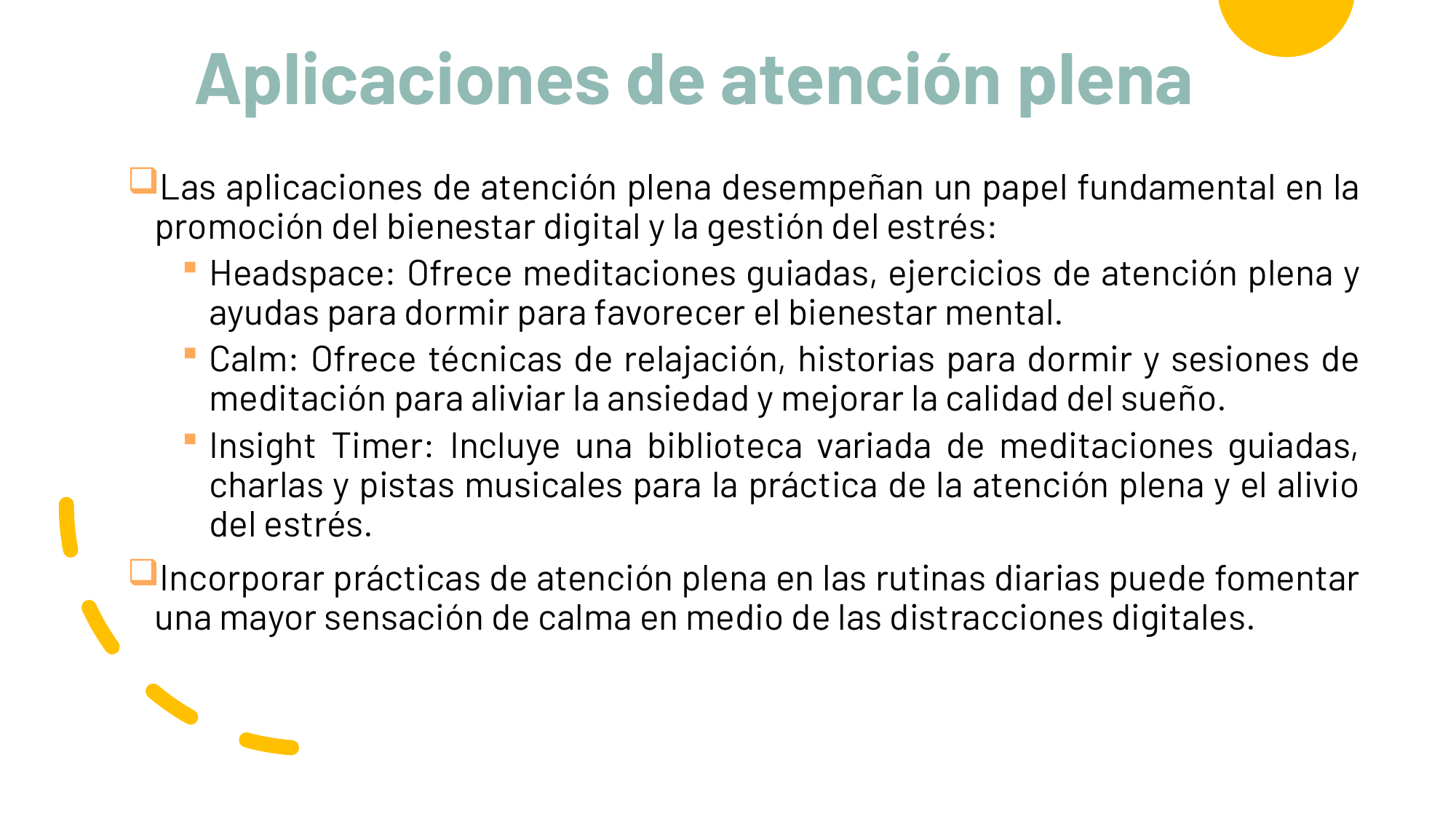

# Aplicaciones de atención plena
Las aplicaciones de atención plena desempeñan un papel fundamental en la promoción del bienestar digital y la gestión del estrés:
Headspace: Ofrece meditaciones guiadas, ejercicios de atención plena y ayudas para dormir para favorecer el bienestar mental.
Calm: Ofrece técnicas de relajación, historias para dormir y sesiones de meditación para aliviar la ansiedad y mejorar la calidad del sueño.
Insight Timer: Incluye una biblioteca variada de meditaciones guiadas, charlas y pistas musicales para la práctica de la atención plena y el alivio del estrés.
Incorporar prácticas de atención plena en las rutinas diarias puede fomentar una mayor sensación de calma en medio de las distracciones digitales.